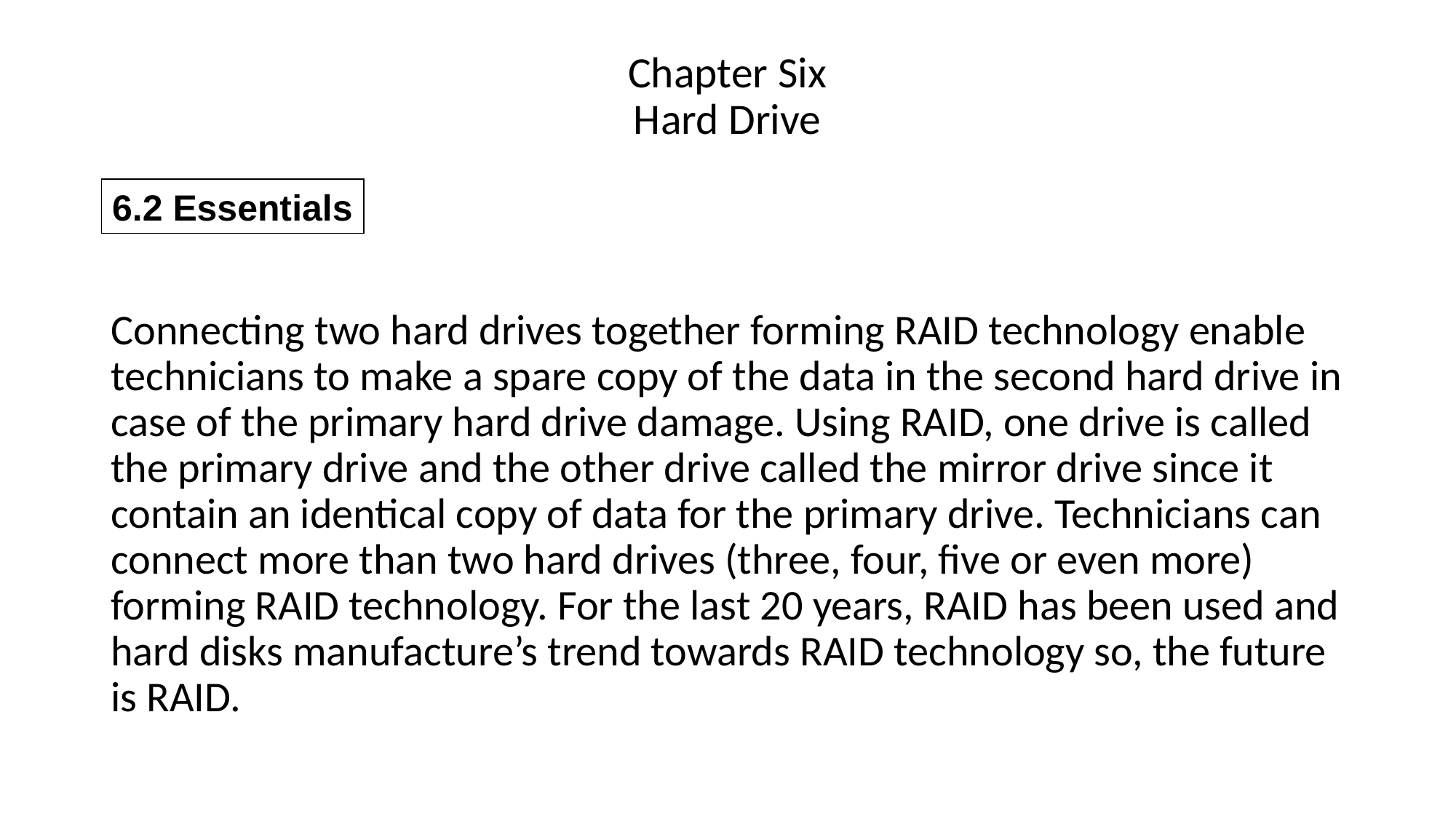

# Chapter Six Hard Drive
6.2 Essentials
Connecting two hard drives together forming RAID technology enable technicians to make a spare copy of the data in the second hard drive in case of the primary hard drive damage. Using RAID, one drive is called the primary drive and the other drive called the mirror drive since it contain an identical copy of data for the primary drive. Technicians can connect more than two hard drives (three, four, five or even more) forming RAID technology. For the last 20 years, RAID has been used and hard disks manufacture’s trend towards RAID technology so, the future is RAID.